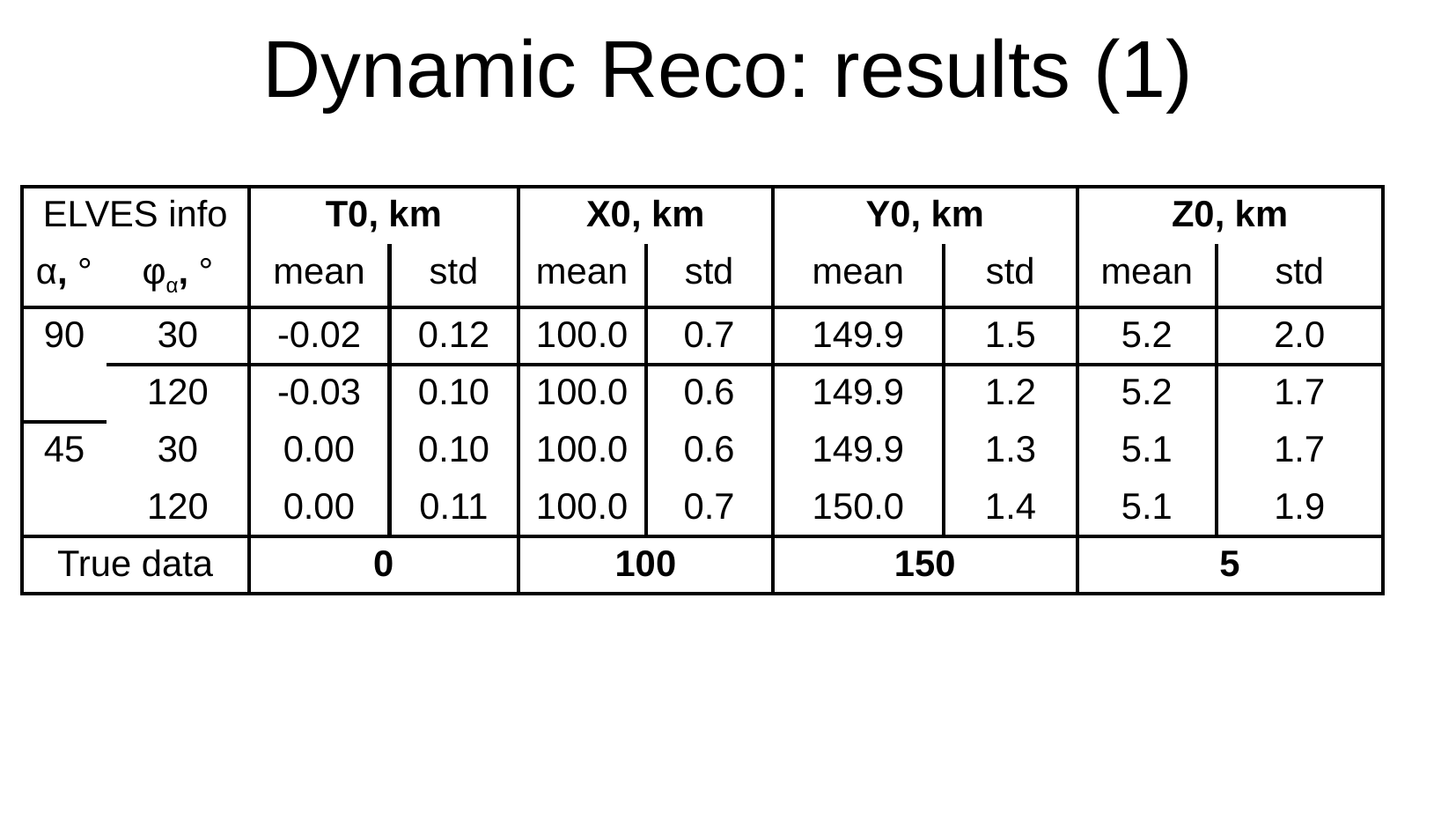

Dynamic Reco: results (1)
| ELVES info |  | T0, km |  | X0, km |  | Y0, km |  | Z0, km |  |
| --- | --- | --- | --- | --- | --- | --- | --- | --- | --- |
| α, ° | φα, ° | mean | std | mean | std | mean | std | mean | std |
| 90 | 30 | -0.02 | 0.12 | 100.0 | 0.7 | 149.9 | 1.5 | 5.2 | 2.0 |
|  | 120 | -0.03 | 0.10 | 100.0 | 0.6 | 149.9 | 1.2 | 5.2 | 1.7 |
| 45 | 30 | 0.00 | 0.10 | 100.0 | 0.6 | 149.9 | 1.3 | 5.1 | 1.7 |
|  | 120 | 0.00 | 0.11 | 100.0 | 0.7 | 150.0 | 1.4 | 5.1 | 1.9 |
| True data |  | 0 |  | 100 |  | 150 |  | 5 |  |